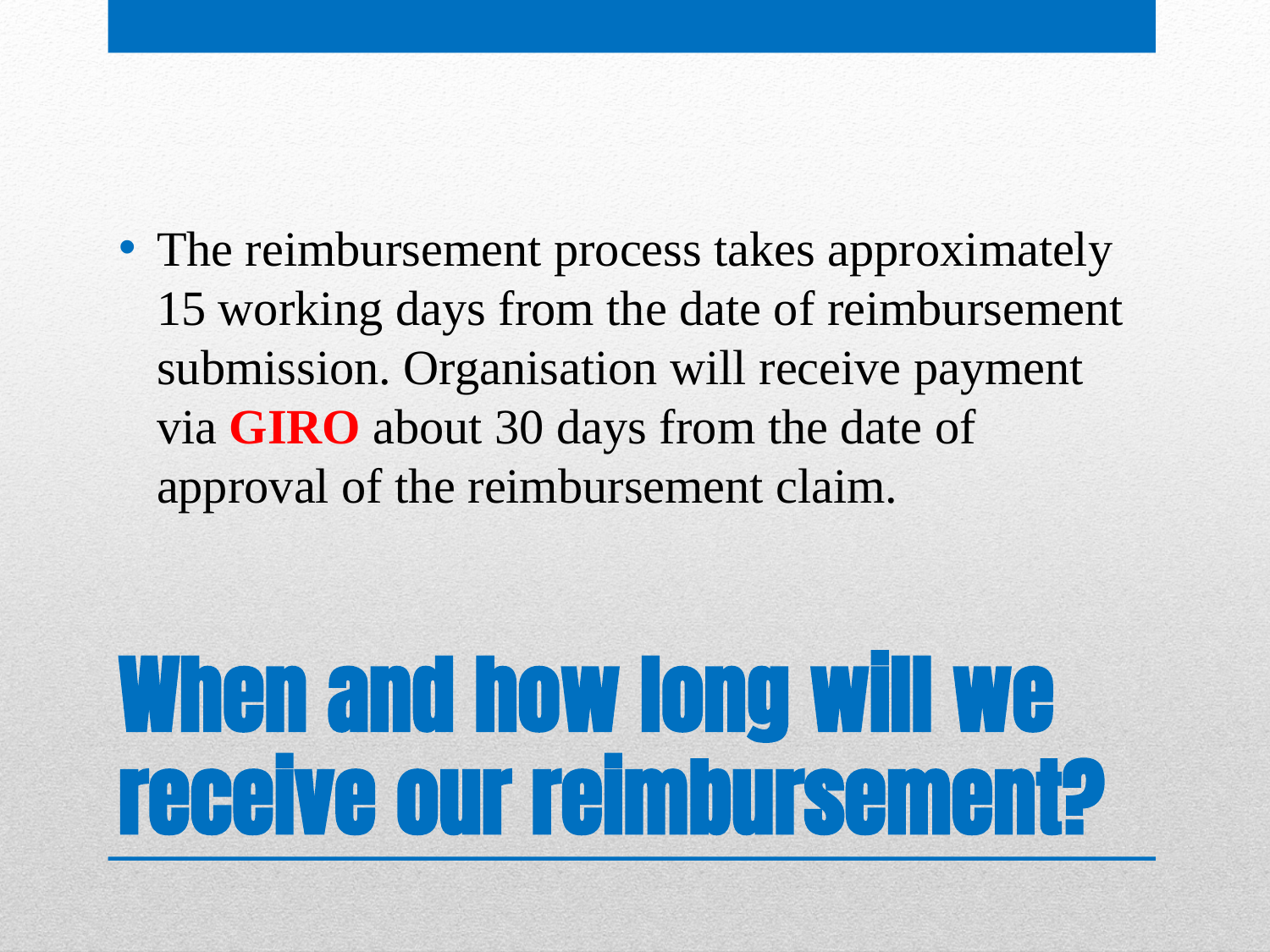

The reimbursement process takes approximately 15 working days from the date of reimbursement submission. Organisation will receive payment via GIRO about 30 days from the date of approval of the reimbursement claim.
# When and how long will we receive our reimbursement?